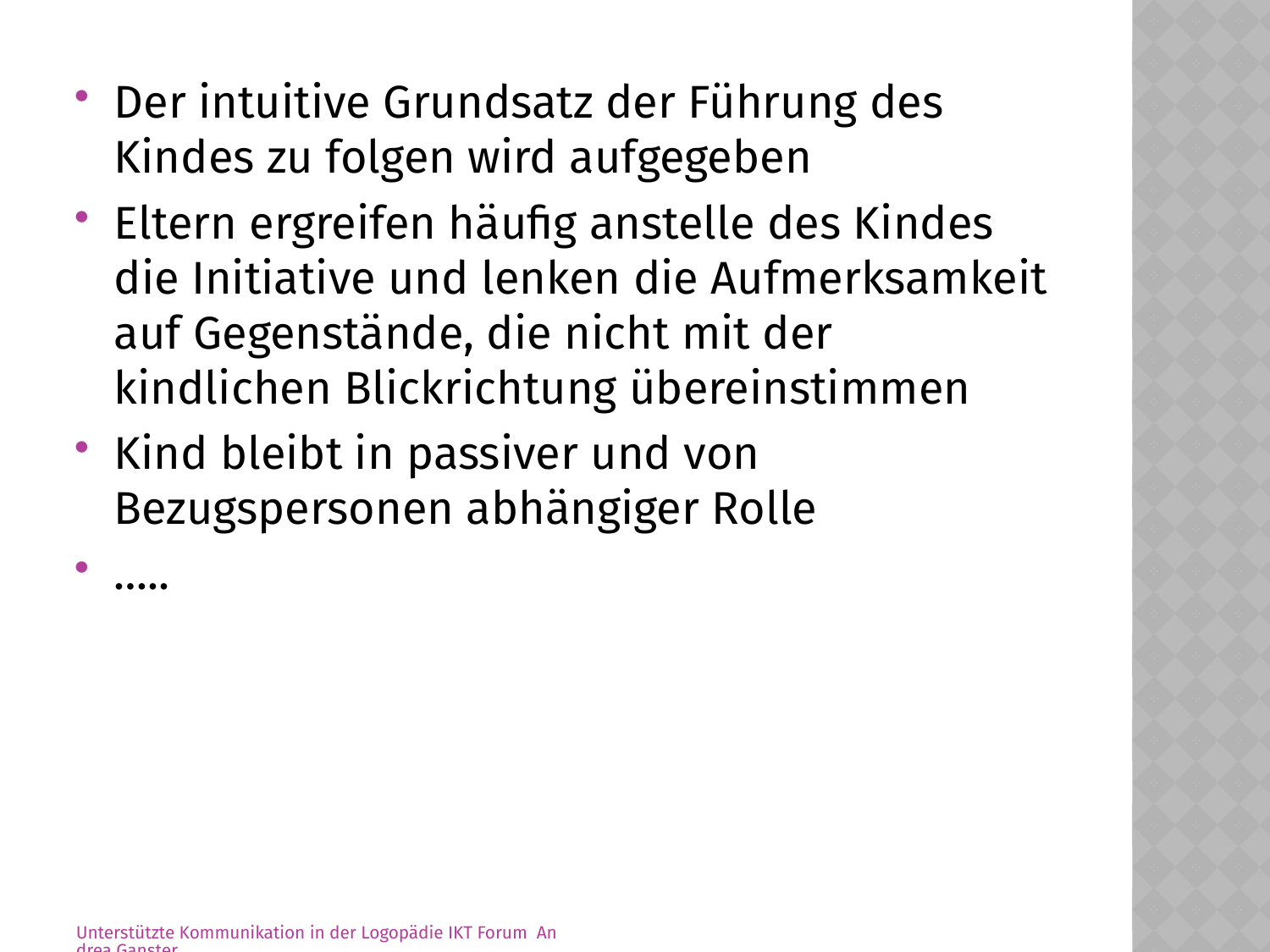

Der intuitive Grundsatz der Führung des Kindes zu folgen wird aufgegeben
Eltern ergreifen häufig anstelle des Kindes die Initiative und lenken die Aufmerksamkeit auf Gegenstände, die nicht mit der kindlichen Blickrichtung übereinstimmen
Kind bleibt in passiver und von Bezugspersonen abhängiger Rolle
…..
Unterstützte Kommunikation in der Logopädie IKT Forum  Andrea Ganster